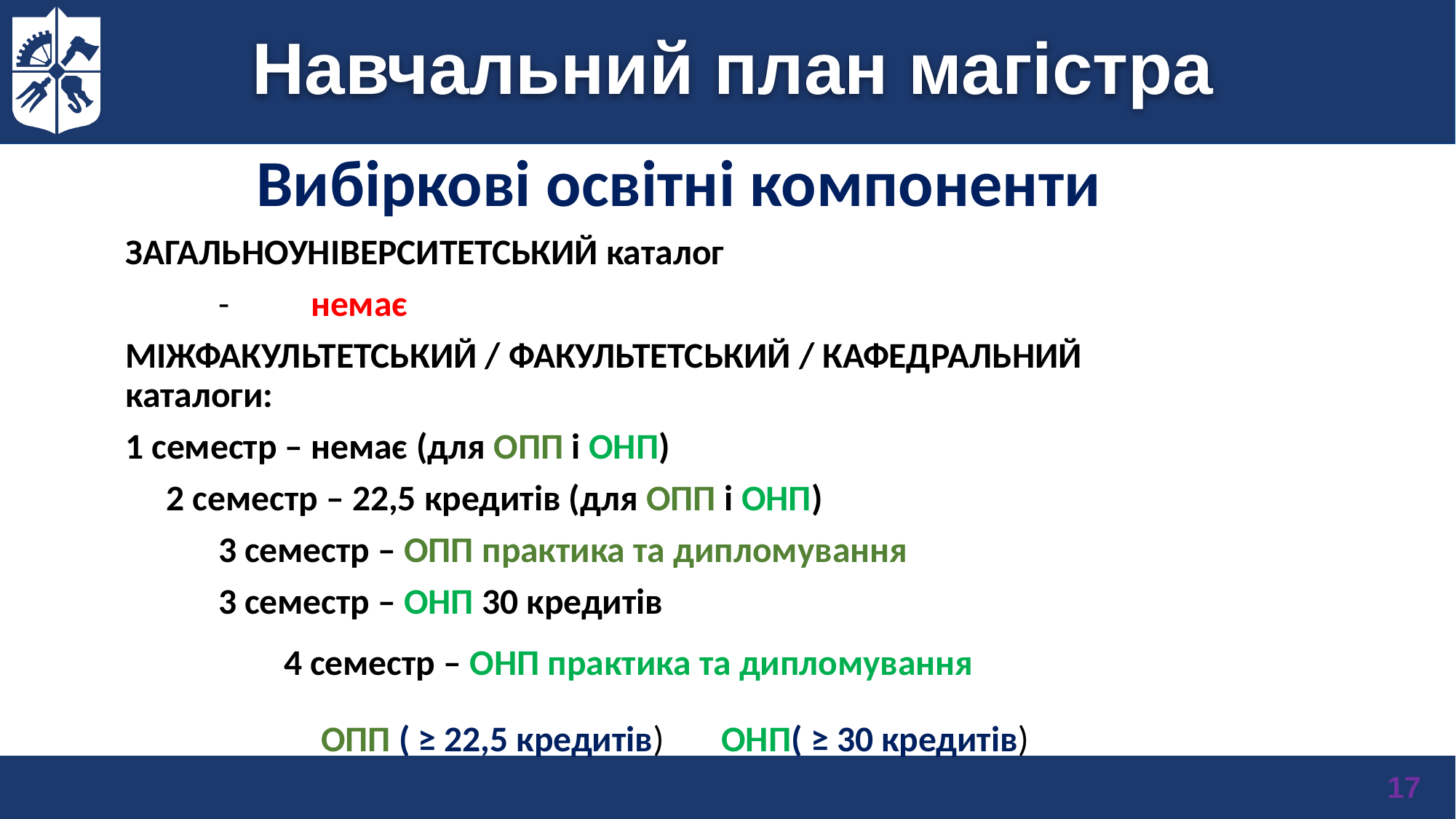

# Навчальний план магістра
                Вибіркові освітні компоненти
ЗАГАЛЬНОУНІВЕРСИТЕТСЬКИЙ каталог
	- 	немає
МІЖФАКУЛЬТЕТСЬКИЙ / ФАКУЛЬТЕТСЬКИЙ / КАФЕДРАЛЬНИЙ каталоги:
1 семестр – немає (для ОПП і ОНП)
     2 семестр – 22,5 кредитів (для ОПП і ОНП)
	3 семестр – ОПП практика та дипломування
	3 семестр – ОНП 30 кредитів
	        4 семестр – ОНП практика та дипломування

ОПП ( ≥ 22,5 кредитів)       ОНП( ≥ 30 кредитів)

17